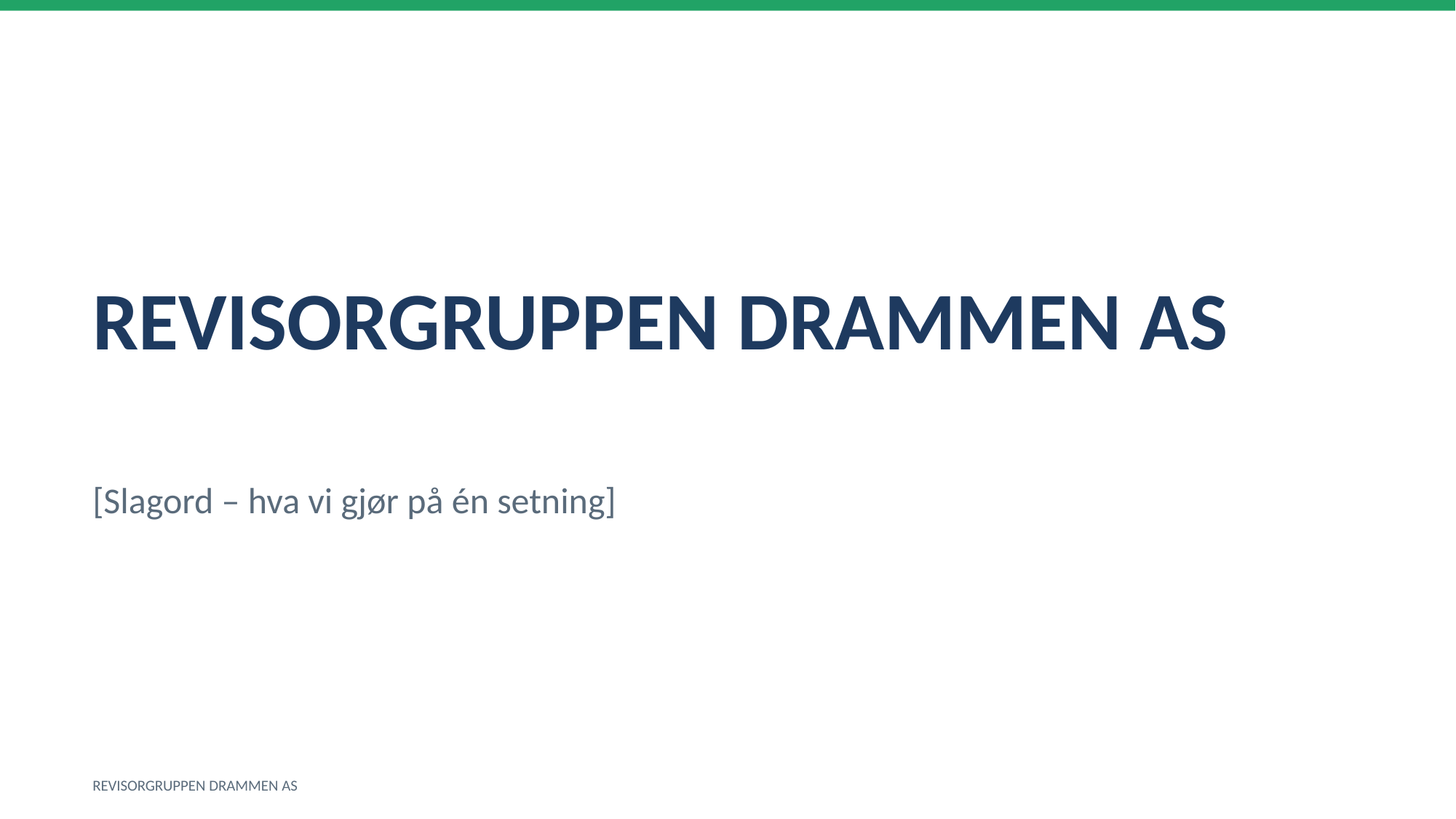

REVISORGRUPPEN DRAMMEN AS
[Slagord – hva vi gjør på én setning]
REVISORGRUPPEN DRAMMEN AS